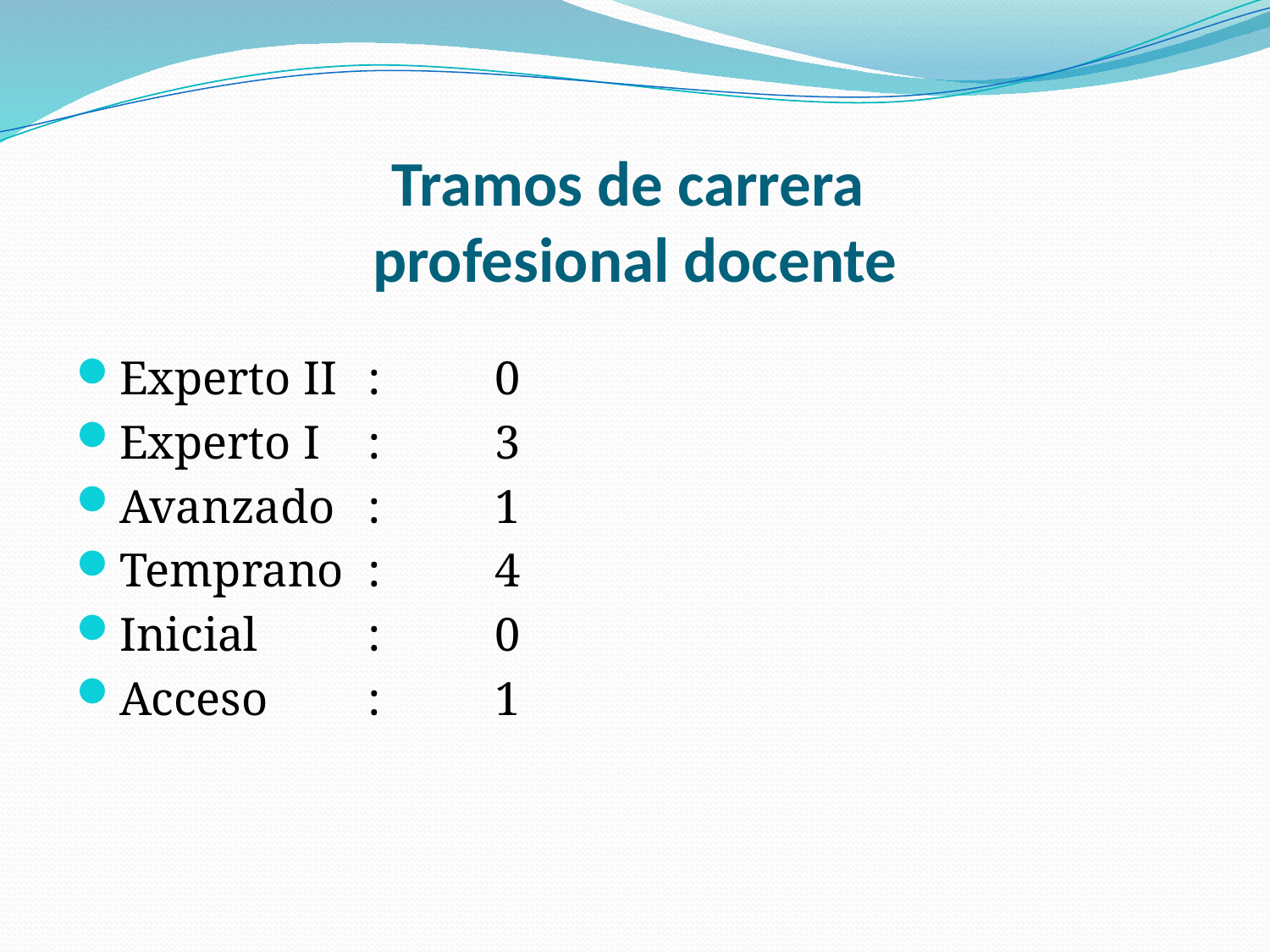

# Tramos de carrera profesional docente
Experto II	: 	0
Experto I	:	3
Avanzado	:	1
Temprano 	:	4
Inicial	:	0
Acceso	:	1